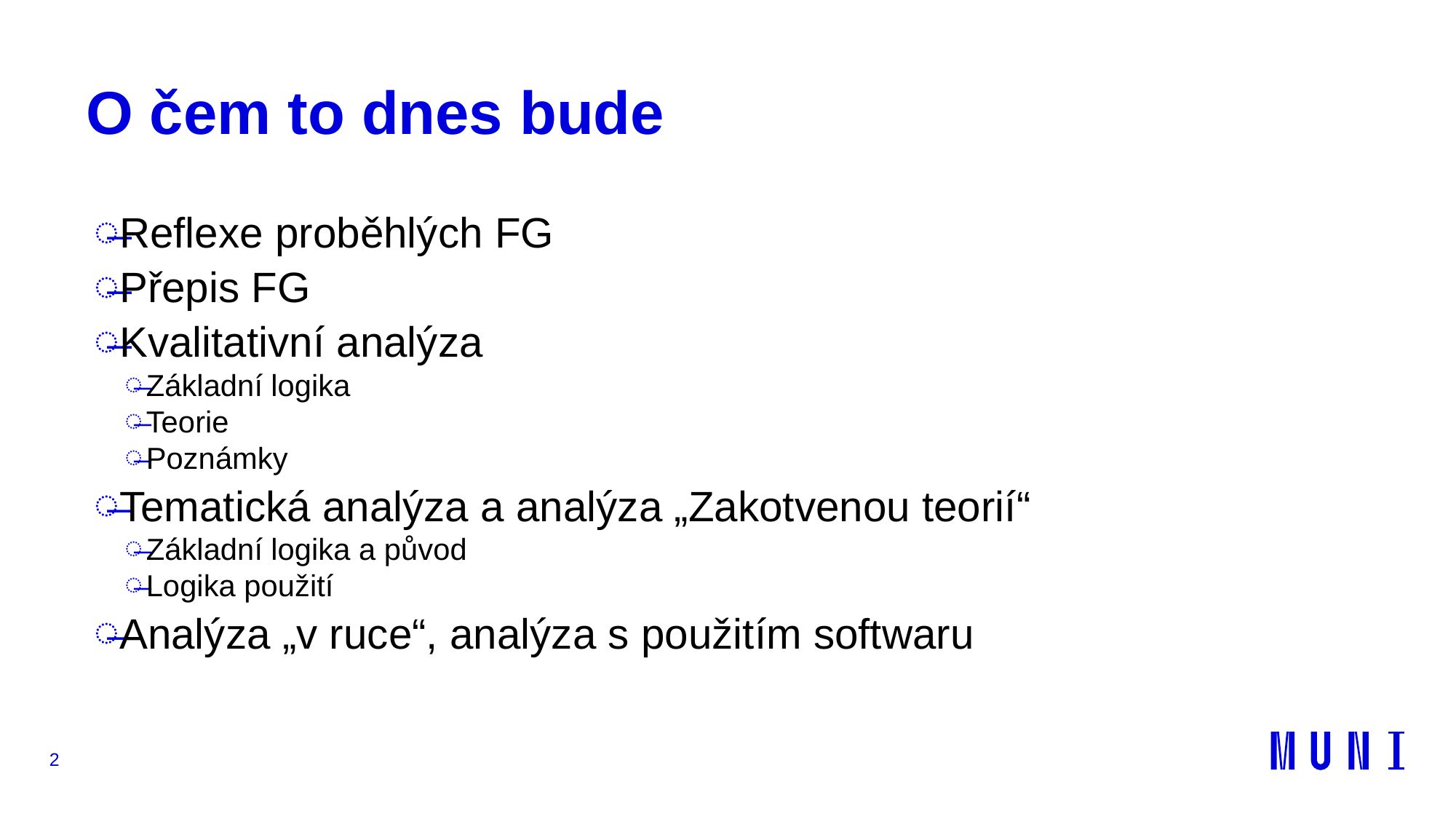

# O čem to dnes bude
Reflexe proběhlých FG
Přepis FG
Kvalitativní analýza
Základní logika
Teorie
Poznámky
Tematická analýza a analýza „Zakotvenou teorií“
Základní logika a původ
Logika použití
Analýza „v ruce“, analýza s použitím softwaru

2